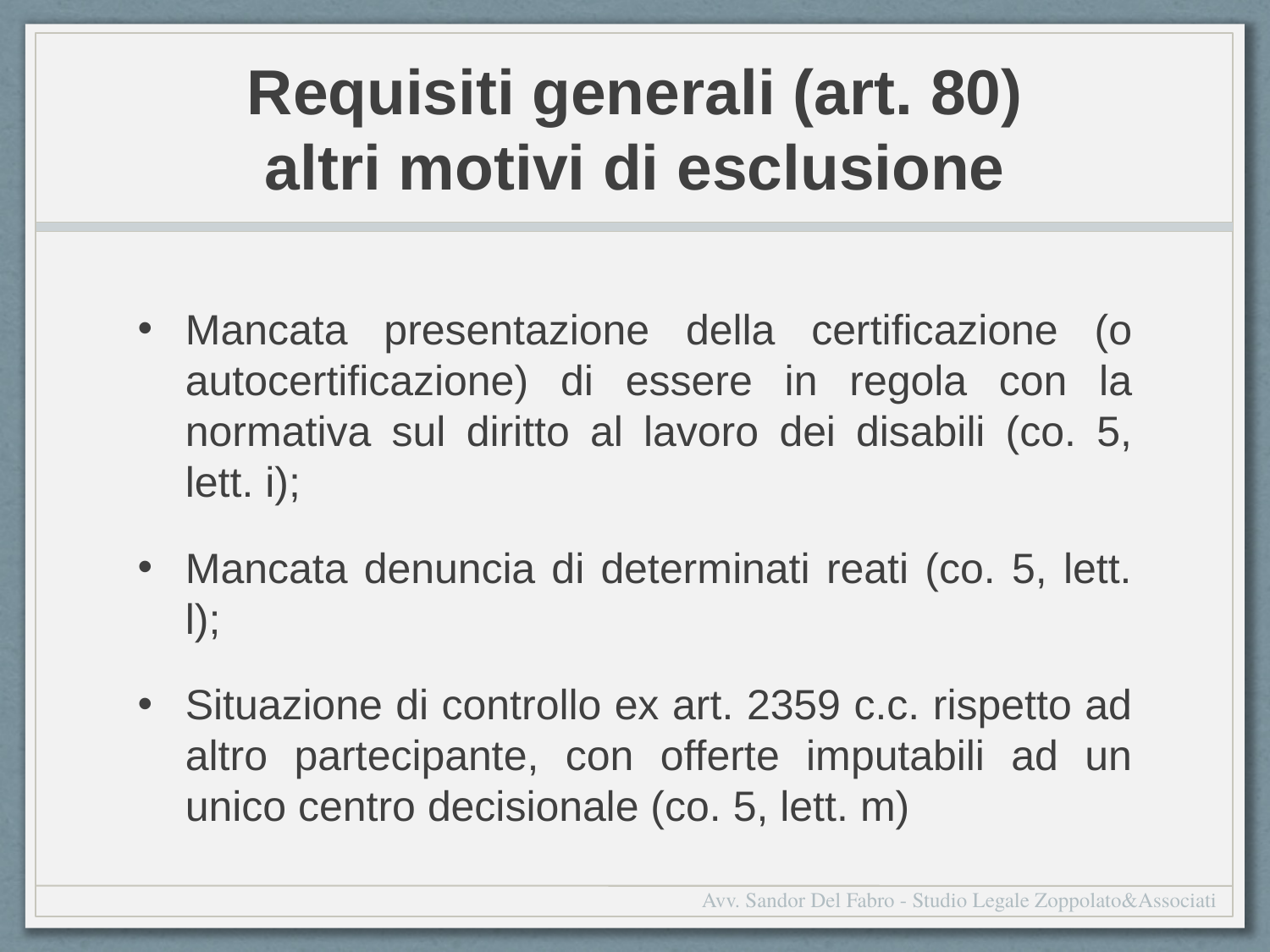

# Requisiti generali (art. 80) altri motivi di esclusione
Mancata presentazione della certificazione (o autocertificazione) di essere in regola con la normativa sul diritto al lavoro dei disabili (co. 5, lett. i);
Mancata denuncia di determinati reati (co. 5, lett. l);
Situazione di controllo ex art. 2359 c.c. rispetto ad altro partecipante, con offerte imputabili ad un unico centro decisionale (co. 5, lett. m)
Avv. Sandor Del Fabro - Studio Legale Zoppolato&Associati